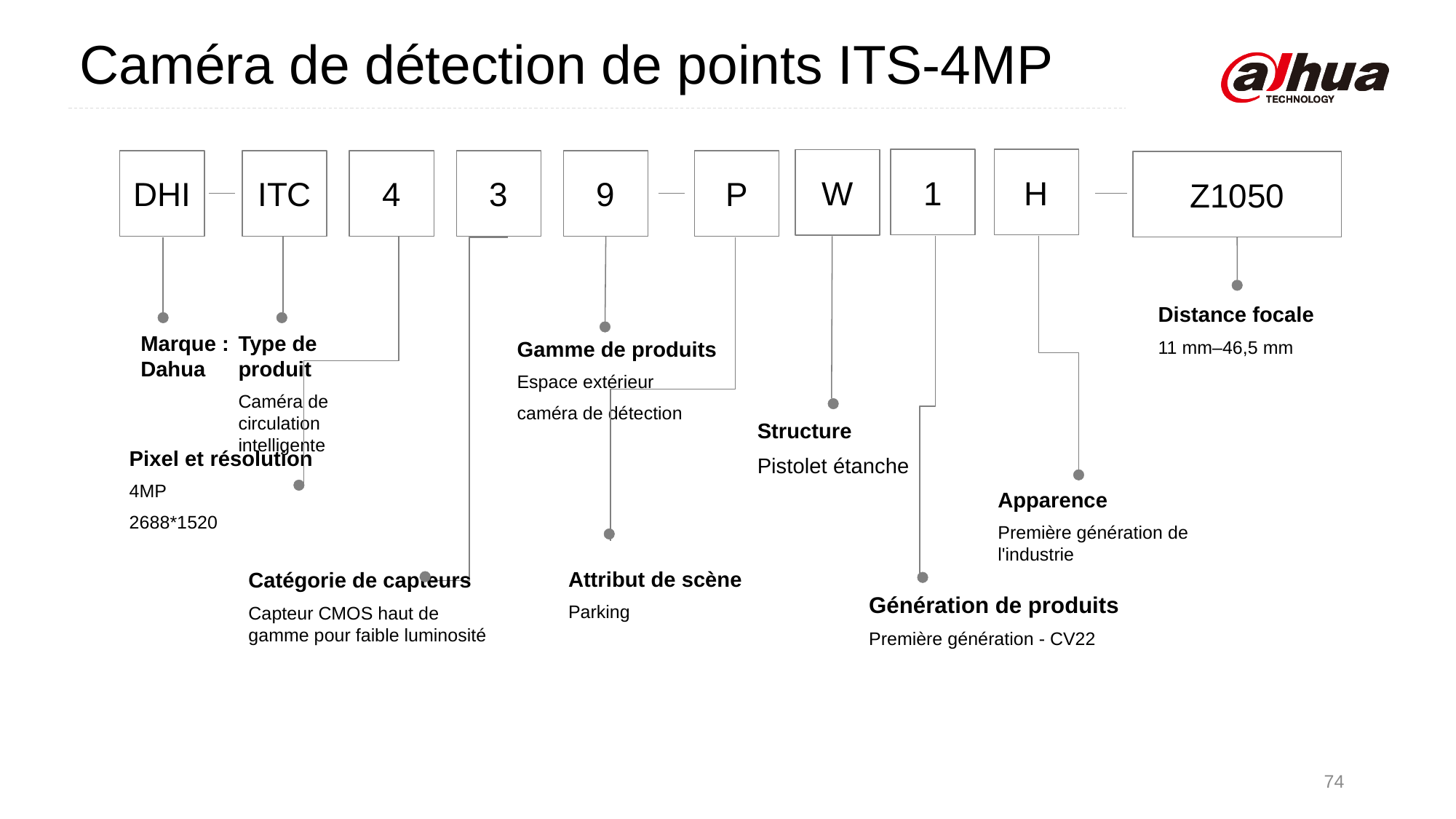

Caméra de détection de points ITS-4MP
H
W
DHI
ITC
4
3
9
P
Z1050

Marque : Dahua
Type de produit
Caméra de circulation intelligente
Gamme de produits
Espace extérieur
caméra de détection

Structure
Pistolet étanche
Pixel et résolution
4MP
2688*1520

Apparence
Première génération de l'industrie

Attribut de scène
Parking
Catégorie de capteurs
Capteur CMOS haut de gamme pour faible luminosité

Génération de produits
Première génération - CV22
1

Distance focale
11 mm–46,5 mm

74